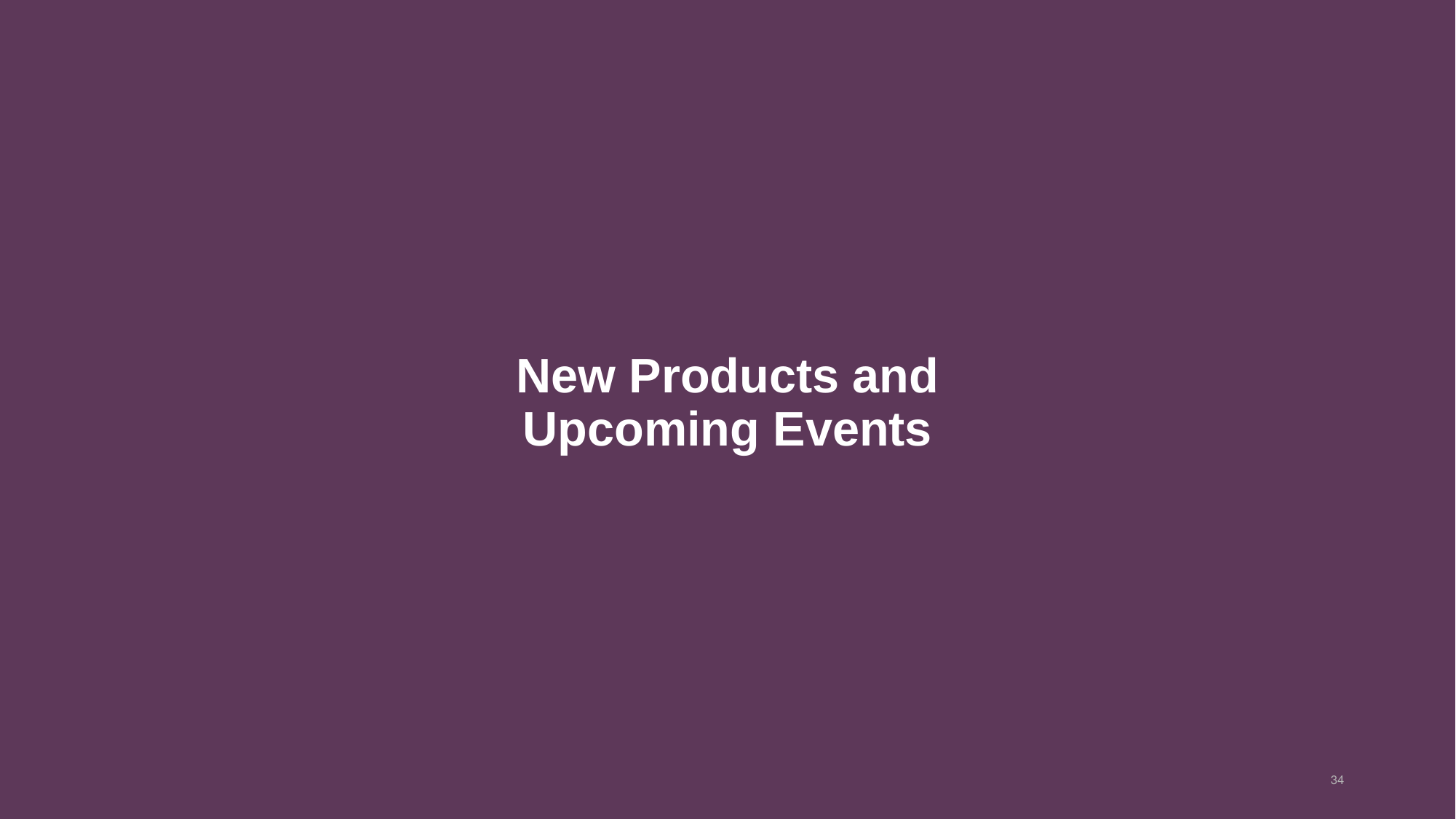

# New Products and Upcoming Events
34